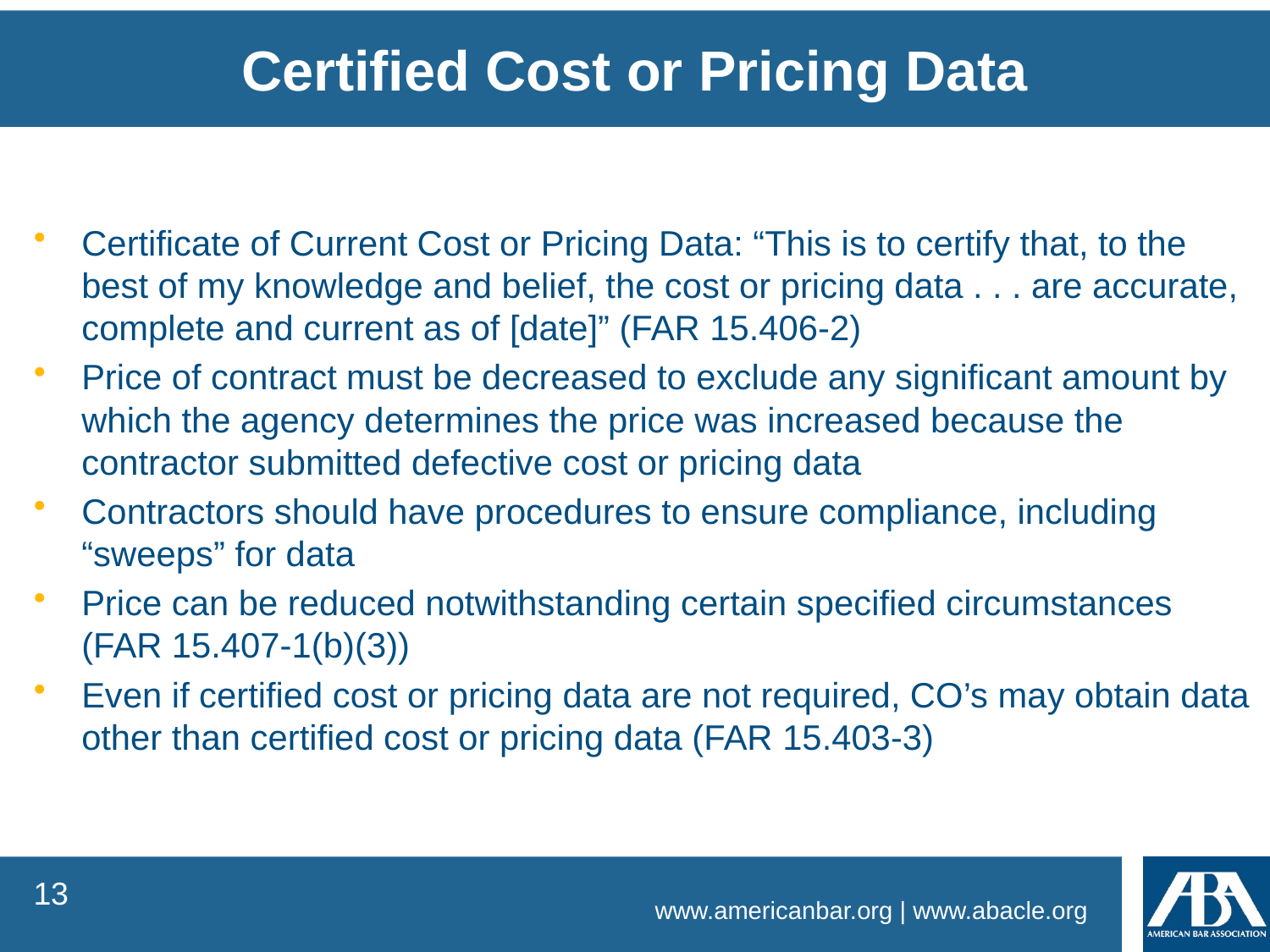

Certified Cost or Pricing Data

Certificate of Current Cost or Pricing Data: “This is to certify that, to the best of my knowledge and belief, the cost or pricing data . . . are accurate, complete and current as of [date]” (FAR 15.406-2)
Price of contract must be decreased to exclude any significant amount by which the agency determines the price was increased because the contractor submitted defective cost or pricing data
Contractors should have procedures to ensure compliance, including “sweeps” for data
Price can be reduced notwithstanding certain specified circumstances (FAR 15.407-1(b)(3))
Even if certified cost or pricing data are not required, CO’s may obtain data other than certified cost or pricing data (FAR 15.403-3)